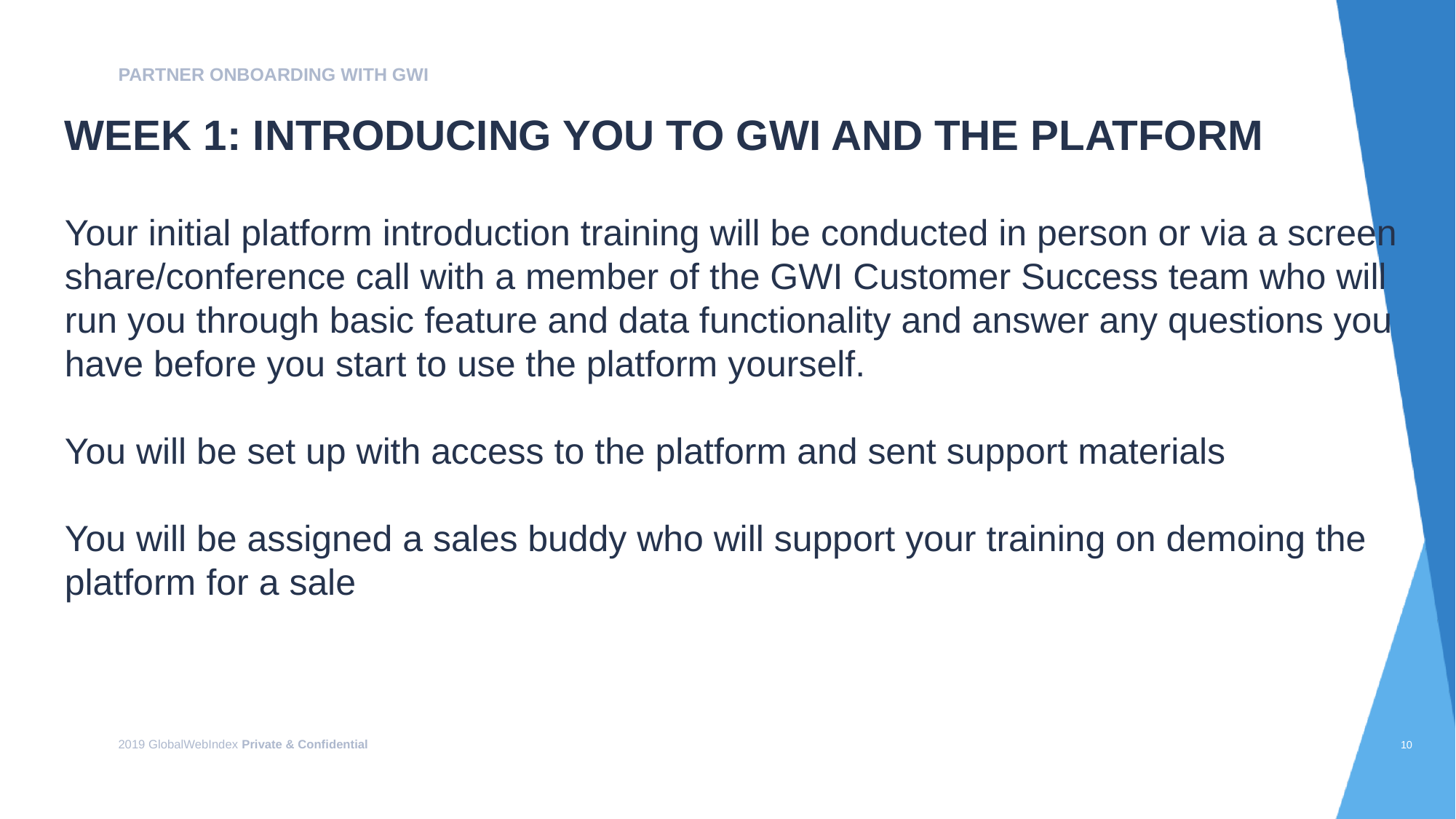

PARTNER ONBOARDING WITH GWI
WEEK 1: INTRODUCING YOU TO GWI AND THE PLATFORM
Your initial platform introduction training will be conducted in person or via a screen share/conference call with a member of the GWI Customer Success team who will run you through basic feature and data functionality and answer any questions you have before you start to use the platform yourself.
You will be set up with access to the platform and sent support materials
You will be assigned a sales buddy who will support your training on demoing the platform for a sale

2019 GlobalWebIndex Private & Confidential
10